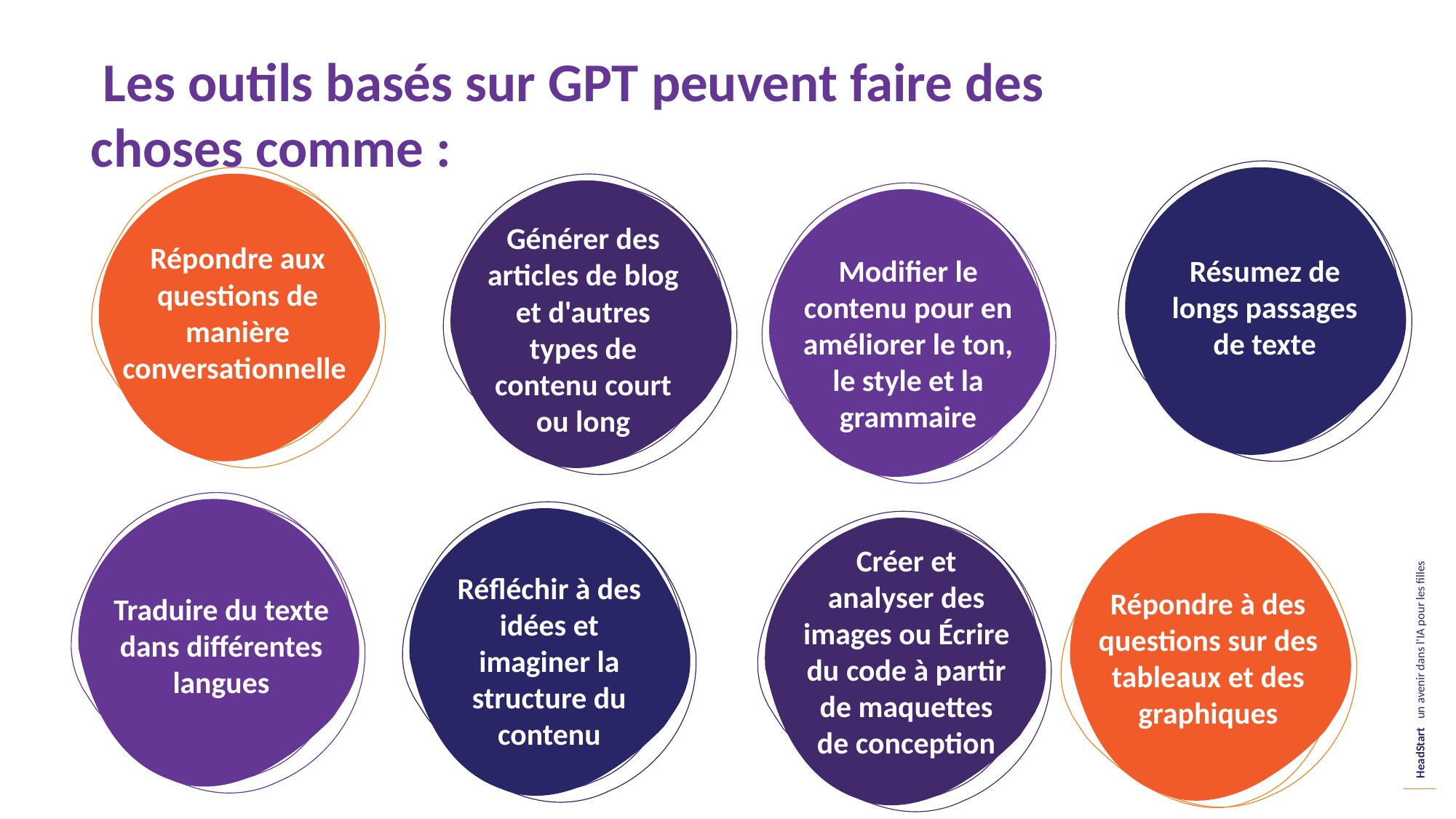

Les outils basés sur GPT peuvent faire des choses comme :

Générer des articles de blog et d'autres types de contenu court ou long
Répondre aux questions de manière conversationnelle
Modifier le contenu pour en améliorer le ton, le style et la grammaire
Résumez de longs passages de texte

Créer et analyser des images ou Écrire du code à partir de maquettes de conception
Réfléchir à des idées et imaginer la structure du contenu
Répondre à des questions sur des tableaux et des graphiques
Traduire du texte dans différentes langues